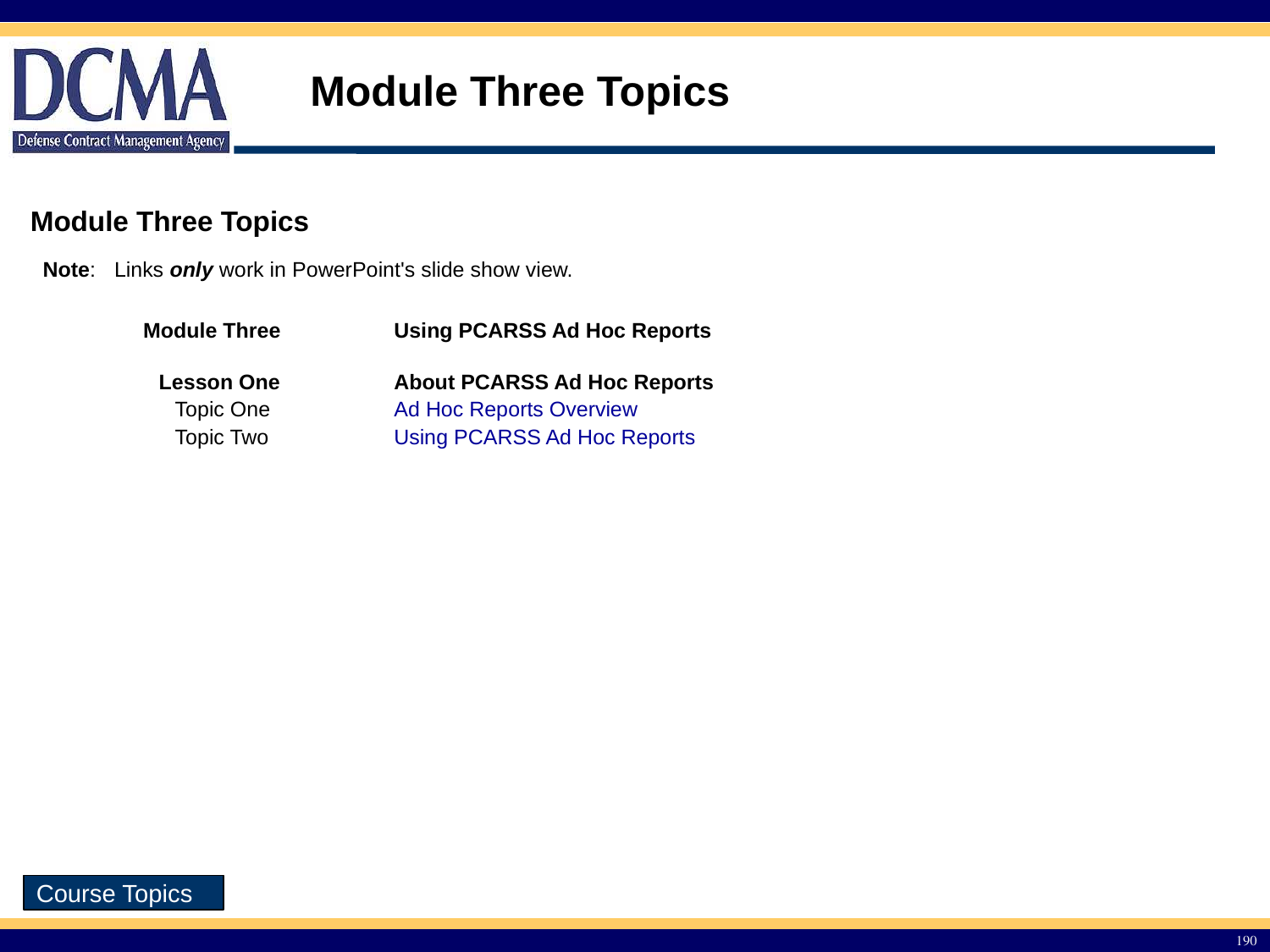

Module Three Topics
Module Three Topics
Note: 	Links only work in PowerPoint's slide show view.
| Module Three | Using PCARSS Ad Hoc Reports |
| --- | --- |
|  |  |
| Lesson One | About PCARSS Ad Hoc Reports |
| Topic One | Ad Hoc Reports Overview |
| Topic Two | Using PCARSS Ad Hoc Reports |
190